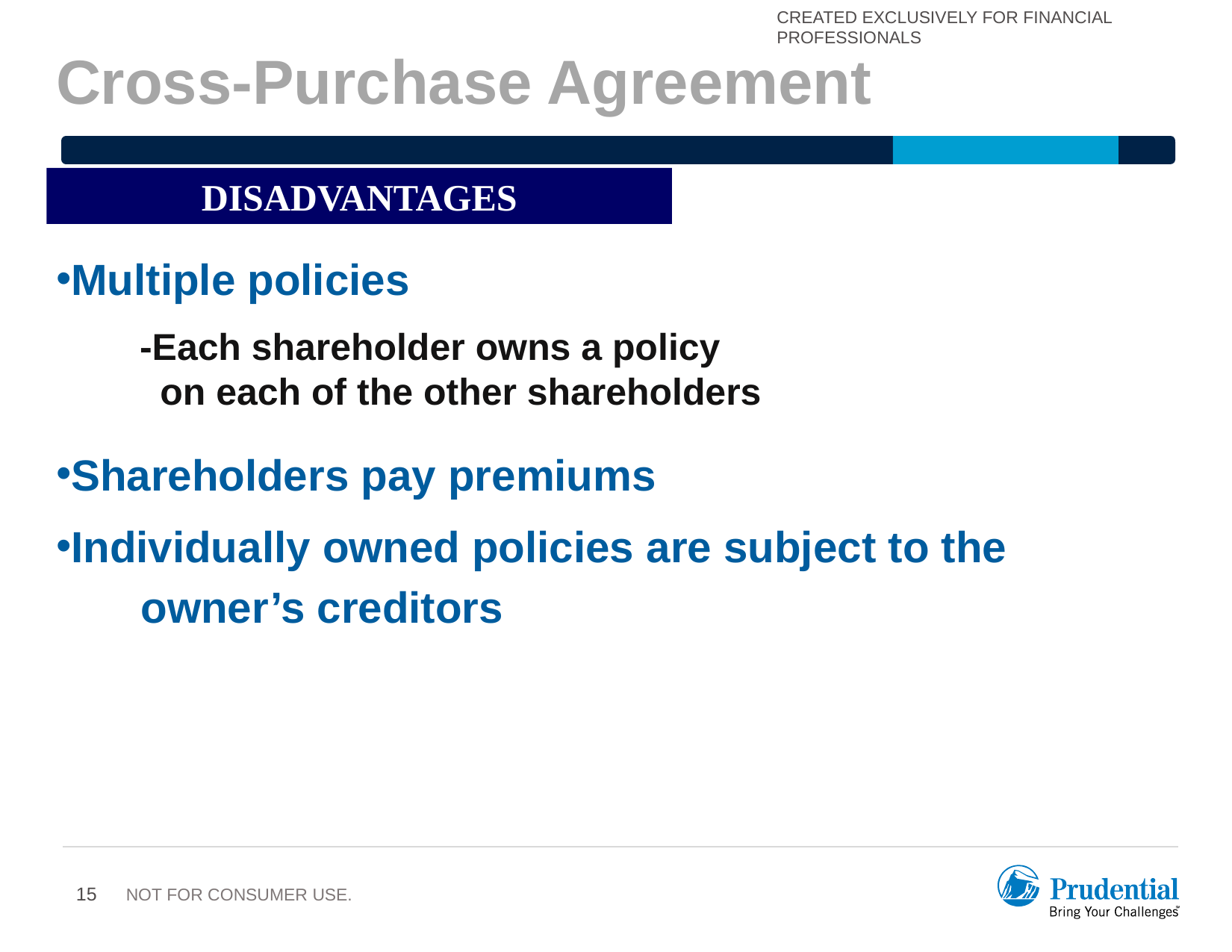

# Cross-Purchase Agreement
DISADVANTAGES
Multiple policies

        -Each shareholder owns a policy
          on each of the other shareholders

Shareholders pay premiums

Individually owned policies are subject to the
       owner’s creditors

15
Not for Consumer Use.